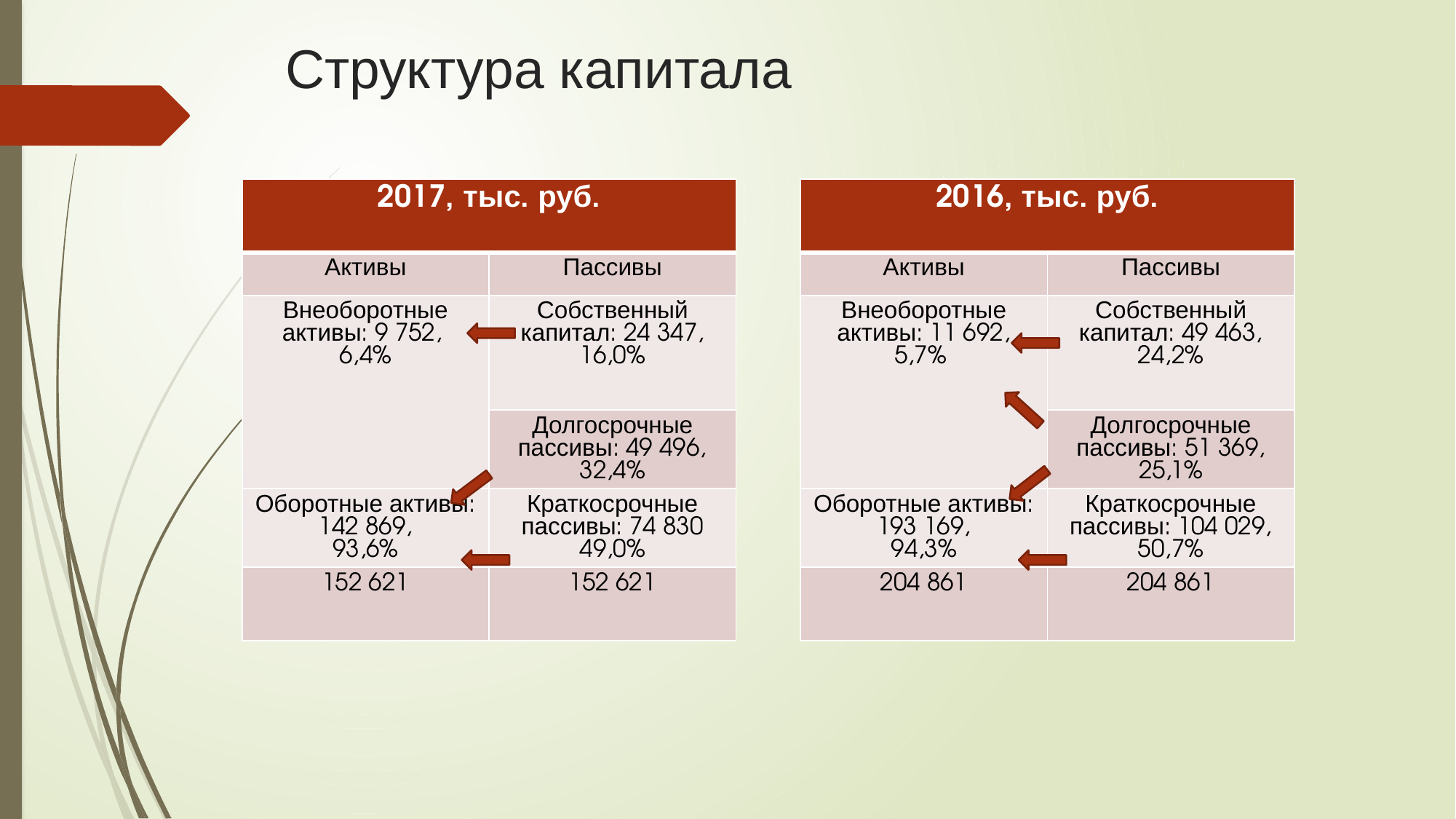

# Структура капитала
| 2017, тыс. руб. |  |
| --- | --- |
| Активы | Пассивы |
| Внеоборотные активы: 9 752, 6,4% | Собственный капитал: 24 347, 16,0% |
|  | Долгосрочные пассивы: 49 496, 32,4% |
| Оборотные активы: 142 869, 93,6% | Краткосрочные пассивы: 74 830 49,0% |
| 152 621 | 152 621 |
| 2016, тыс. руб. |  |
| --- | --- |
| Активы | Пассивы |
| Внеоборотные активы: 11 692, 5,7% | Собственный капитал: 49 463, 24,2% |
|  | Долгосрочные пассивы: 51 369, 25,1% |
| Оборотные активы: 193 169, 94,3% | Краткосрочные пассивы: 104 029, 50,7% |
| 204 861 | 204 861 |